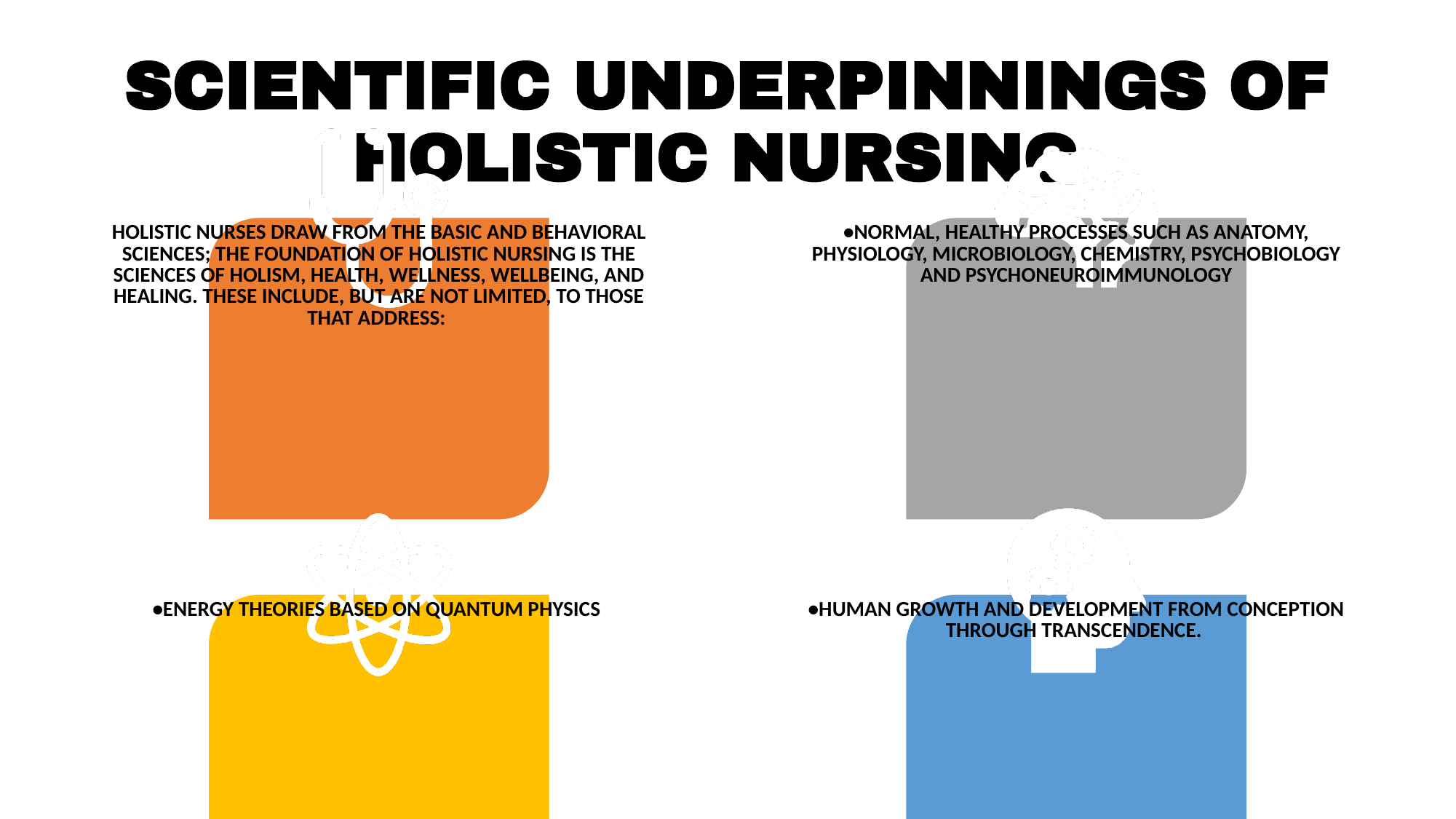

# SCIENTIFIC UNDERPINNINGS OF HOLISTIC NURSING
Holistic Nurses draw from the basic and behavioral sciences; the foundation of Holistic Nursing is the sciences of holism, health, wellness, wellbeing, and healing. These include, but are not limited, to those that address:
•Normal, healthy processes such as anatomy, physiology, microbiology, chemistry, psychobiology and psychoneuroimmunology
•Energy theories based on quantum physics
•Human growth and development from conception through transcendence.